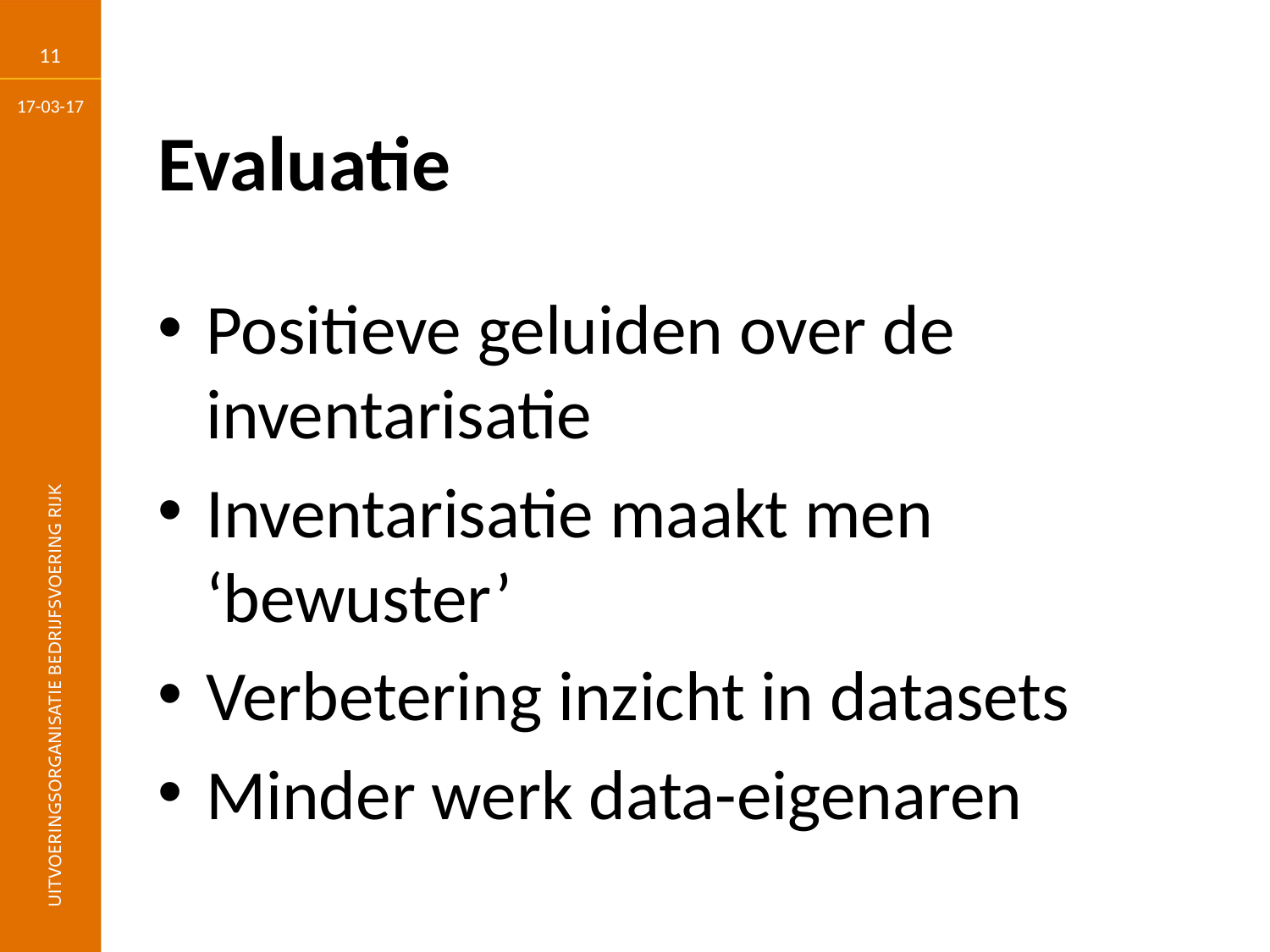

11
17-03-17
# Evaluatie
Positieve geluiden over de inventarisatie
Inventarisatie maakt men ‘bewuster’
Verbetering inzicht in datasets
Minder werk data-eigenaren